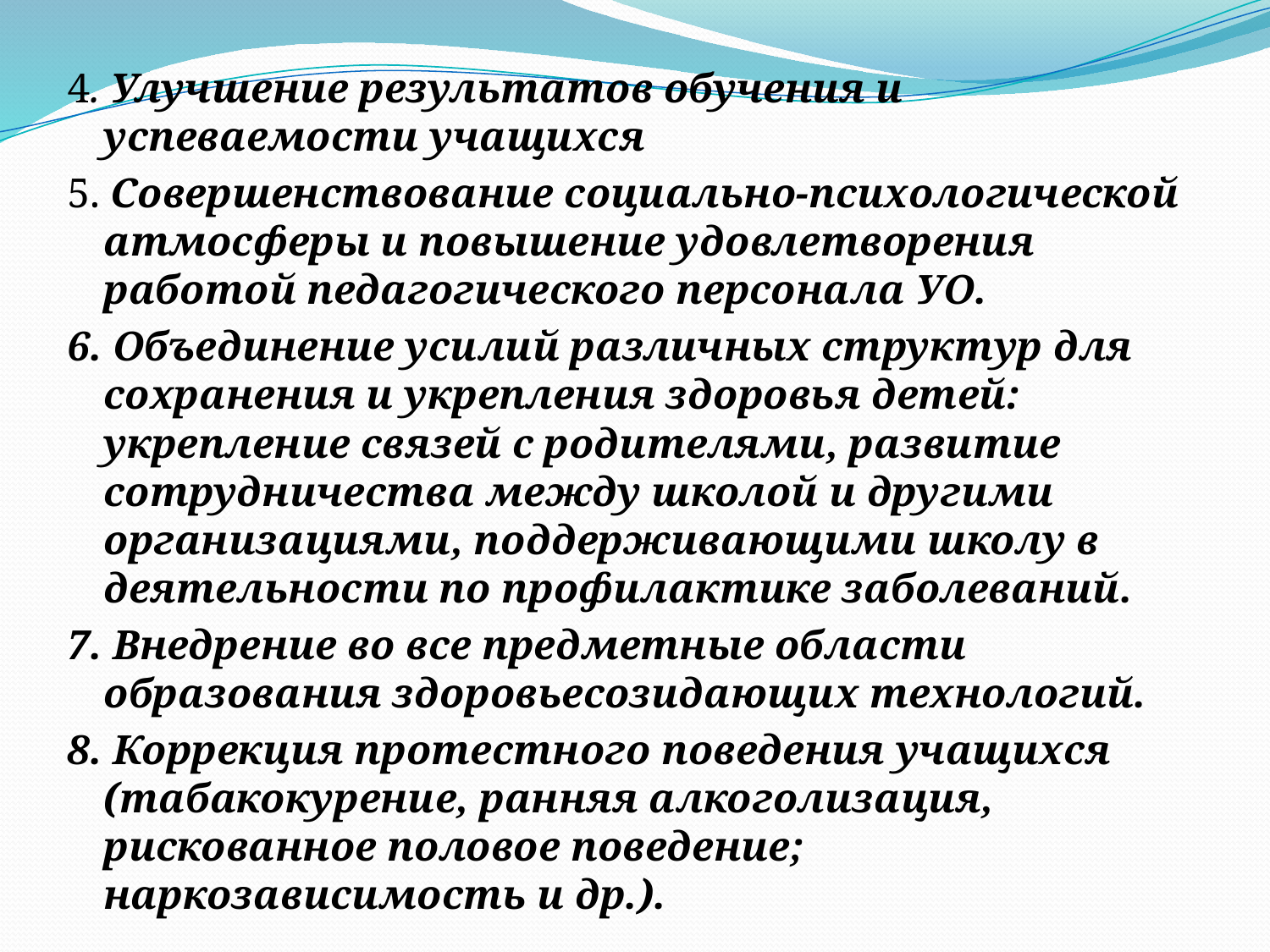

4. Улучшение результатов обучения и успеваемости учащихся
5. Совершенствование социально-психологической атмосферы и повышение удовлетворения работой педагогического персонала УО.
6. Объединение усилий различных структур для сохранения и укрепления здоровья детей: укрепление связей с родителями, развитие сотрудничества между школой и другими организациями, поддерживающими школу в деятельности по профилактике заболеваний.
7. Внедрение во все предметные области образования здоровьесозидающих технологий.
8. Коррекция протестного поведения учащихся (табакокурение, ранняя алкоголизация, рискованное половое поведение; наркозависимость и др.).